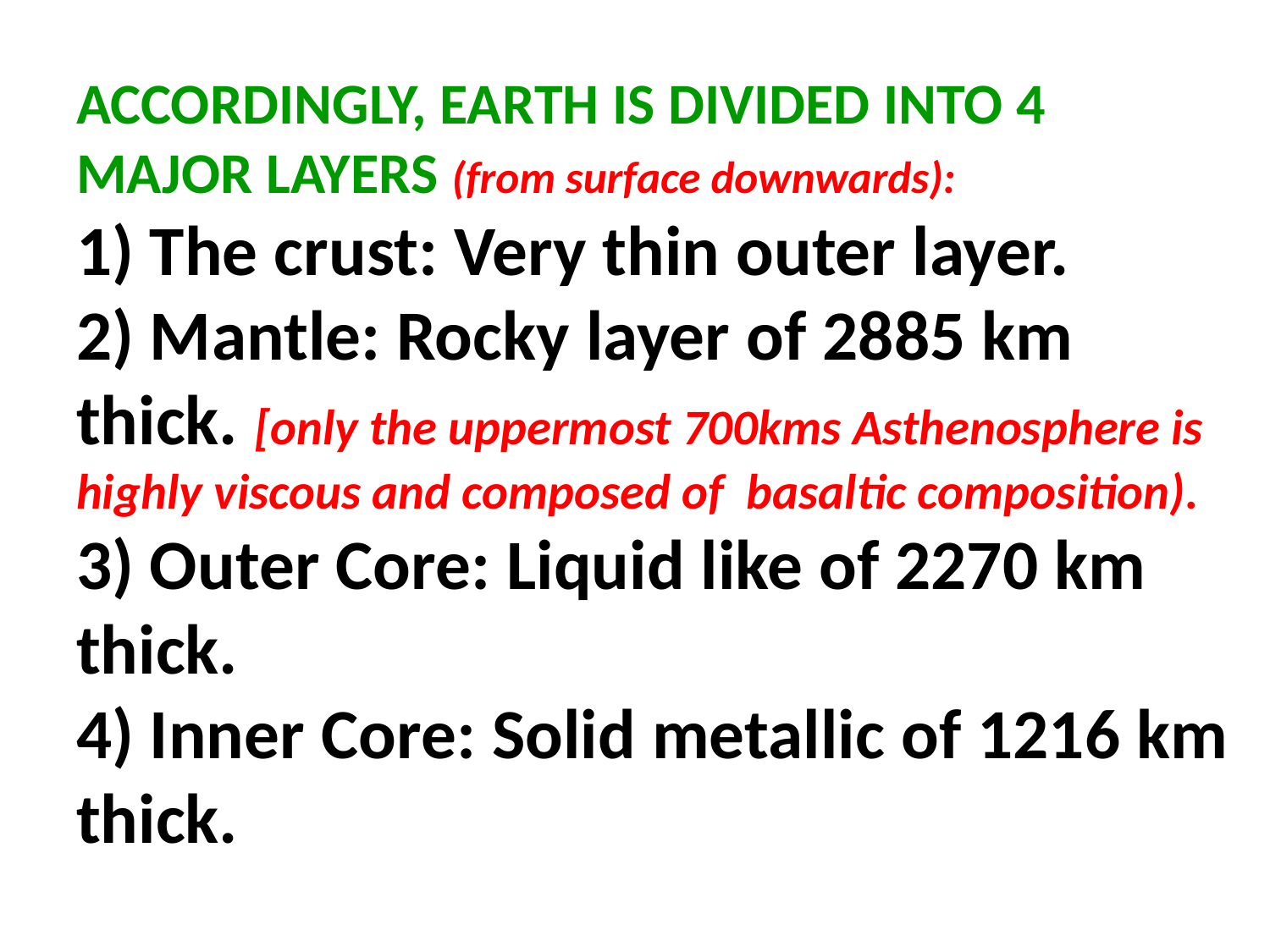

# ACCORDINGLY, EARTH IS DIVIDED INTO 4 MAJOR LAYERS (from surface downwards): 1) The crust: Very thin outer layer. 2) Mantle: Rocky layer of 2885 km thick. [only the uppermost 700kms Asthenosphere is highly viscous and composed of  basaltic composition). 3) Outer Core: Liquid like of 2270 km thick. 4) Inner Core: Solid metallic of 1216 km thick.